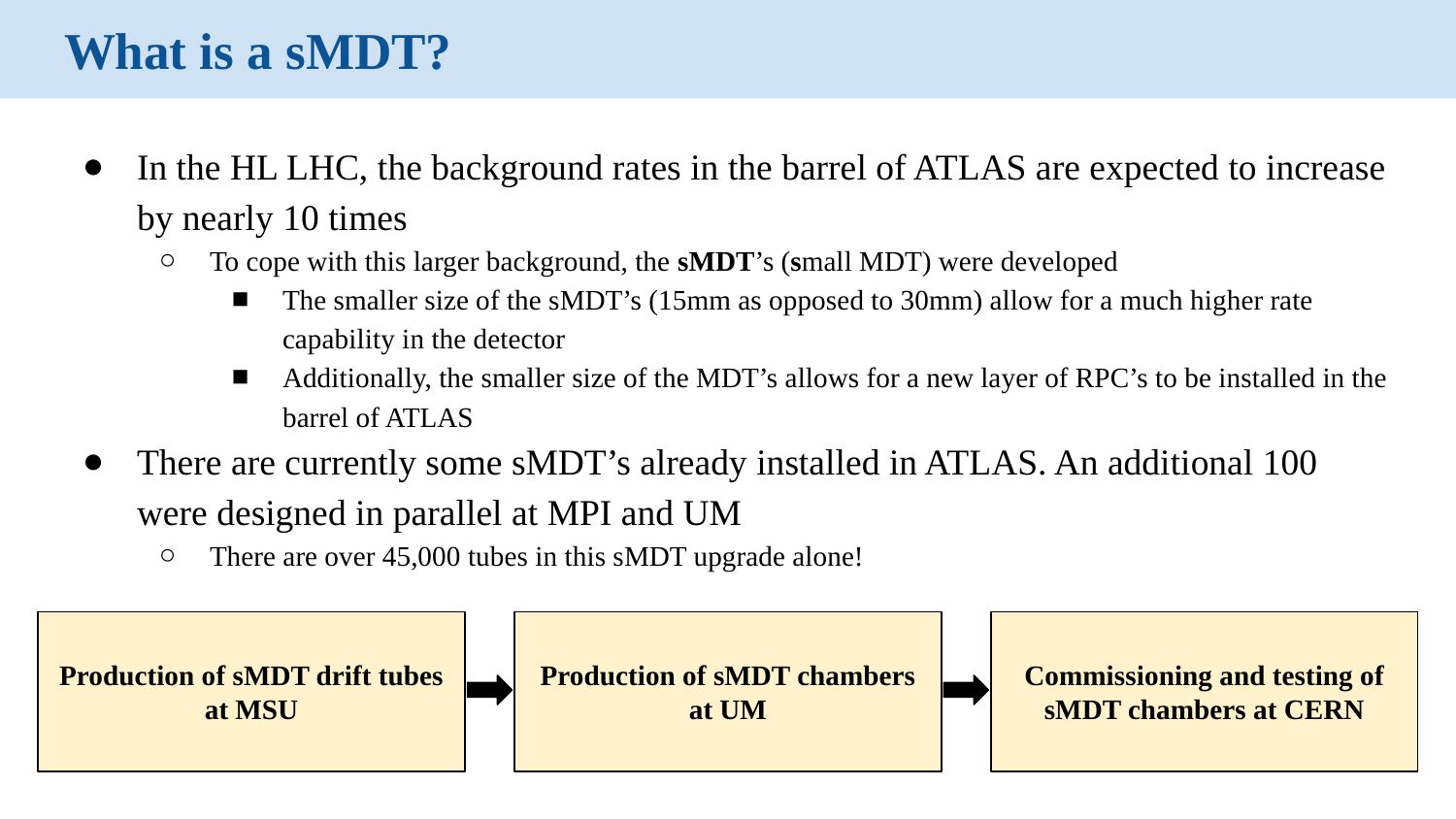

# What is a sMDT?
In the HL LHC, the background rates in the barrel of ATLAS are expected to increase by nearly 10 times
To cope with this larger background, the sMDT’s (small MDT) were developed
The smaller size of the sMDT’s (15mm as opposed to 30mm) allow for a much higher rate capability in the detector
Additionally, the smaller size of the MDT’s allows for a new layer of RPC’s to be installed in the barrel of ATLAS
There are currently some sMDT’s already installed in ATLAS. An additional 100 were designed in parallel at MPI and UM
There are over 45,000 tubes in this sMDT upgrade alone!
Production of sMDT drift tubes at MSU
Production of sMDT chambers at UM
Commissioning and testing of sMDT chambers at CERN